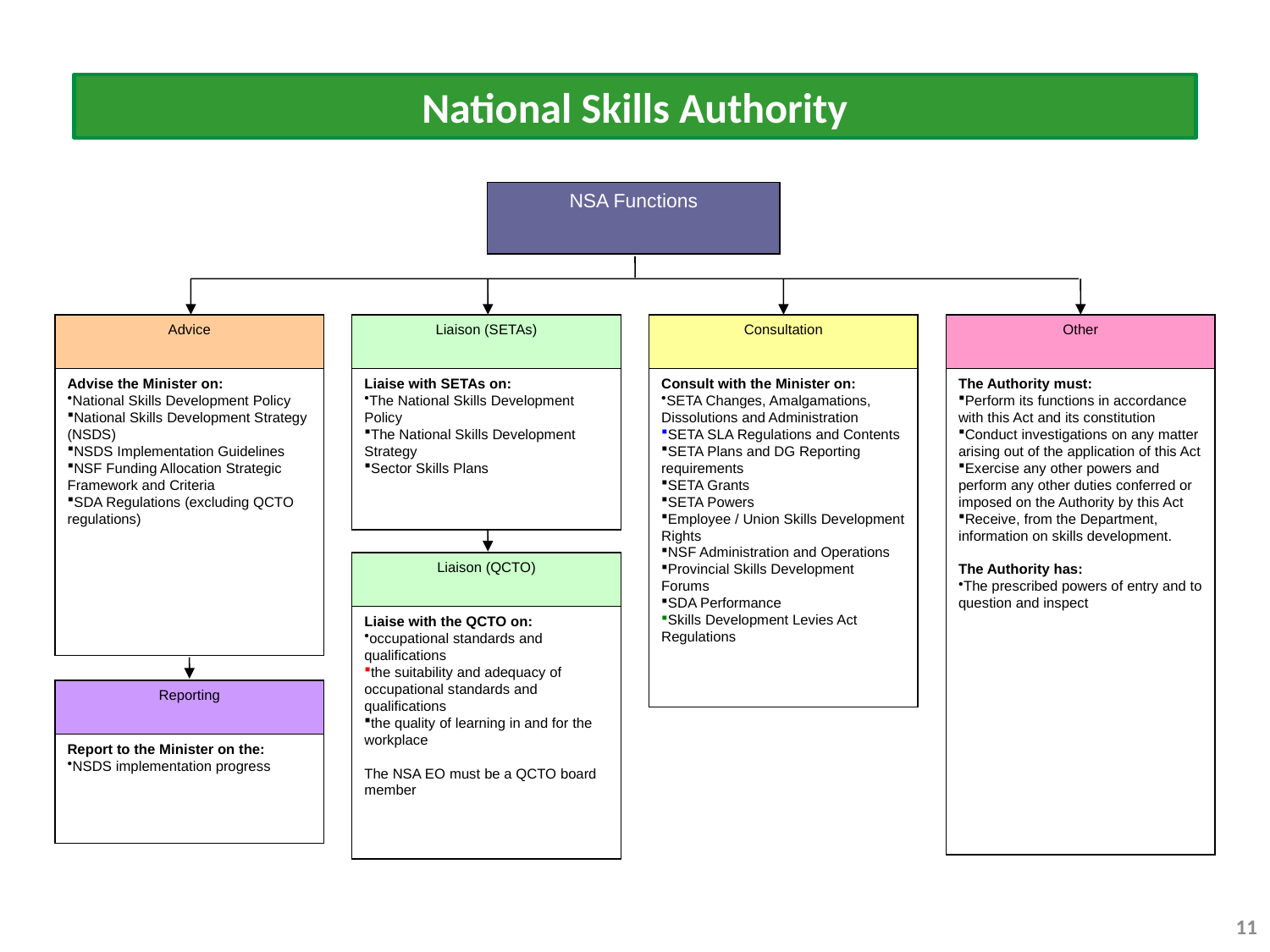

National Skills Authority
NSA Functions

Advice
Liaison (SETAs)
Consultation
Other
Advise the Minister on:
National Skills Development Policy
National Skills Development Strategy (NSDS)
NSDS Implementation Guidelines
NSF Funding Allocation Strategic Framework and Criteria
SDA Regulations (excluding QCTO regulations)
Liaise with SETAs on:
The National Skills Development Policy
The National Skills Development Strategy
Sector Skills Plans
Consult with the Minister on:
SETA Changes, Amalgamations, Dissolutions and Administration
SETA SLA Regulations and Contents
SETA Plans and DG Reporting requirements
SETA Grants
SETA Powers
Employee / Union Skills Development Rights
NSF Administration and Operations
Provincial Skills Development Forums
SDA Performance
Skills Development Levies Act Regulations
The Authority must:
Perform its functions in accordance with this Act and its constitution
Conduct investigations on any matter arising out of the application of this Act
Exercise any other powers and perform any other duties conferred or imposed on the Authority by this Act
Receive, from the Department, information on skills development.

The Authority has:
The prescribed powers of entry and to question and inspect

Liaison (QCTO)
Liaise with the QCTO on:
occupational standards and qualifications
the suitability and adequacy of occupational standards and qualifications
the quality of learning in and for the workplace

The NSA EO must be a QCTO board member

Reporting
Report to the Minister on the:
NSDS implementation progress
11